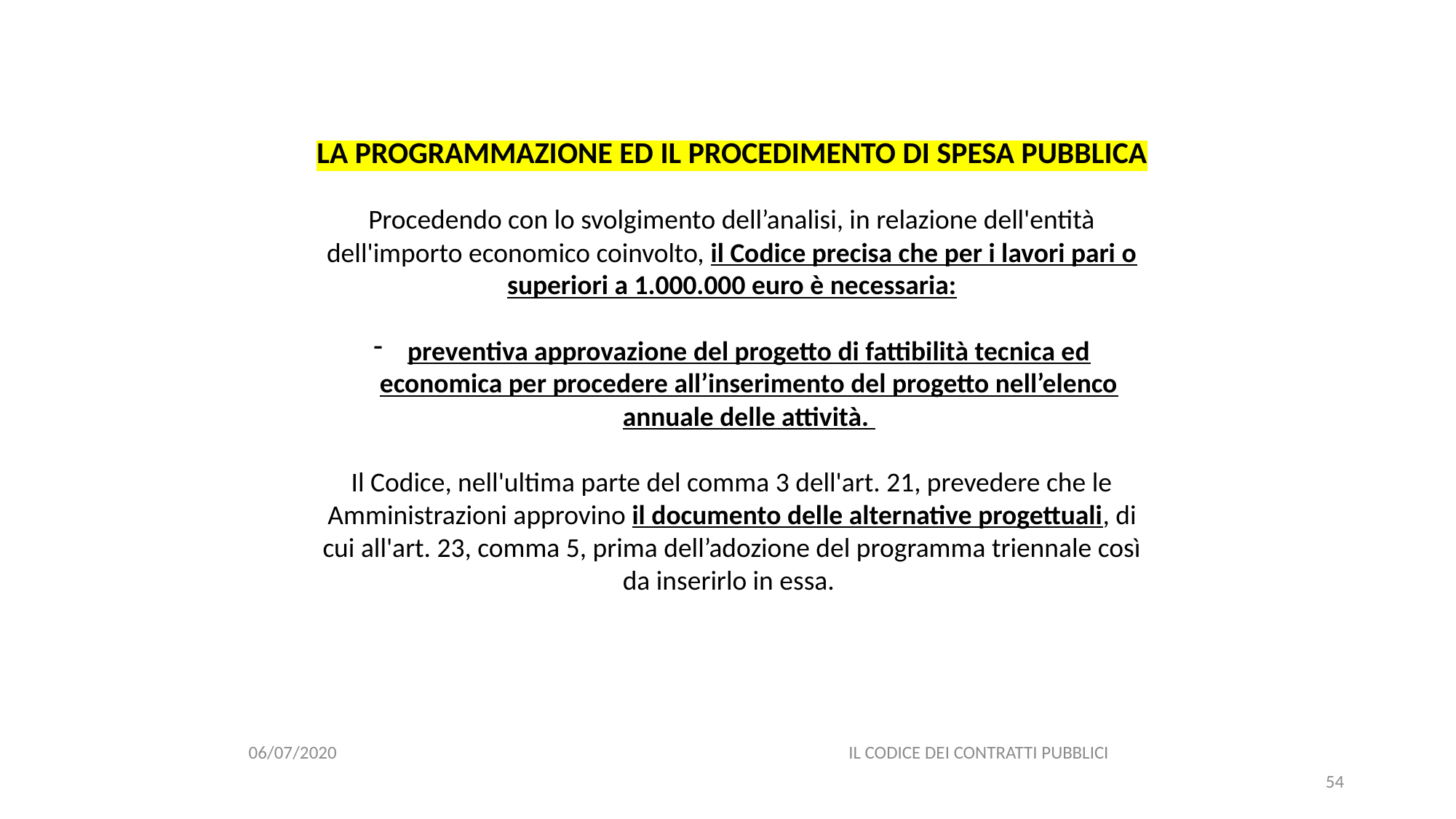

#
LA PROGRAMMAZIONE ED IL PROCEDIMENTO DI SPESA PUBBLICA

Procedendo con lo svolgimento dell’analisi, in relazione dell'entità dell'importo economico coinvolto, il Codice precisa che per i lavori pari o superiori a 1.000.000 euro è necessaria:

preventiva approvazione del progetto di fattibilità tecnica ed economica per procedere all’inserimento del progetto nell’elenco annuale delle attività.

Il Codice, nell'ultima parte del comma 3 dell'art. 21, prevedere che le Amministrazioni approvino il documento delle alternative progettuali, di cui all'art. 23, comma 5, prima dell’adozione del programma triennale così da inserirlo in essa.

06/07/2020
IL CODICE DEI CONTRATTI PUBBLICI
54